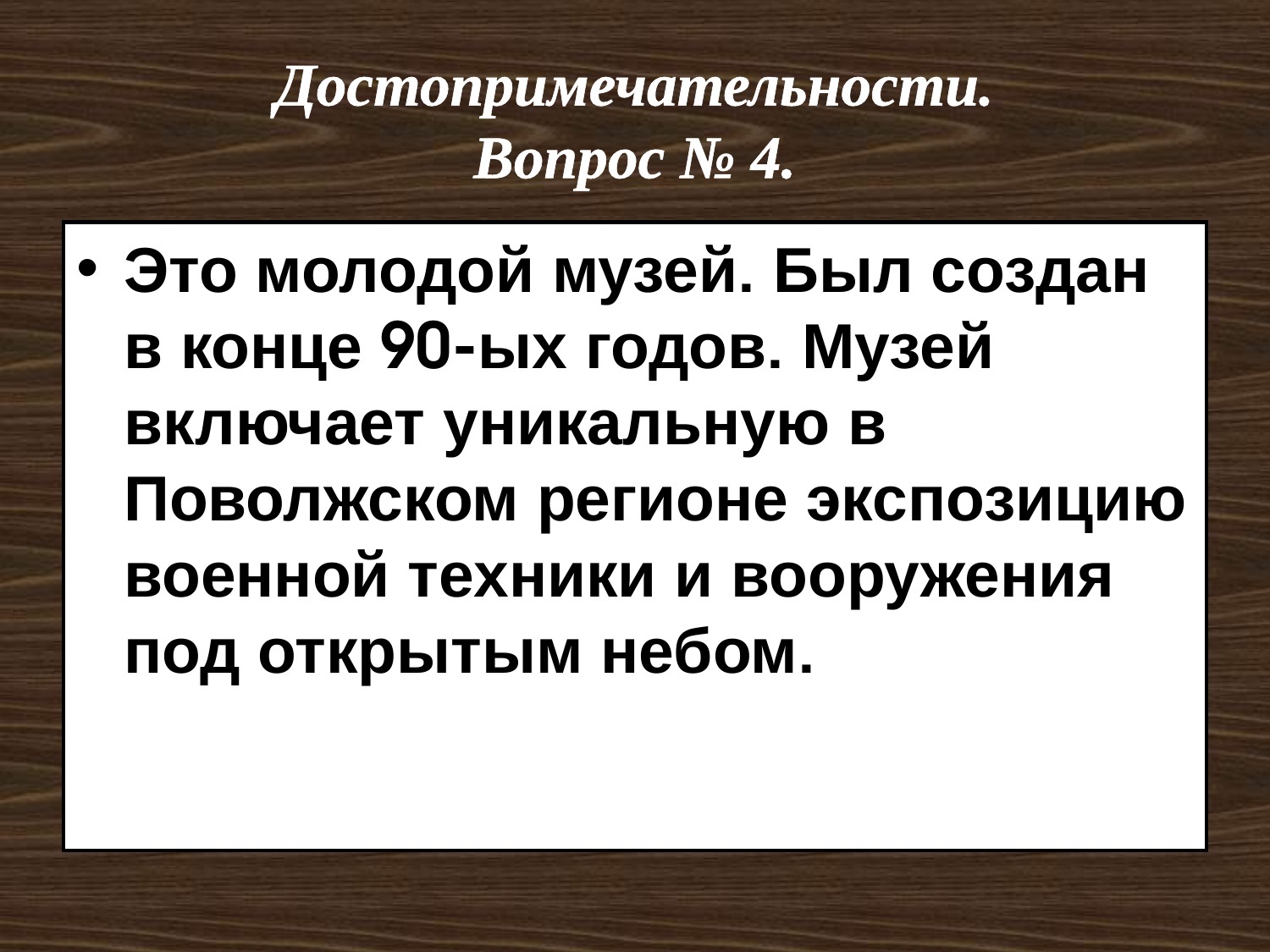

# Достопримечательности. Вопрос № 4.
Это молодой музей. Был создан в конце 90-ых годов. Музей включает уникальную в Поволжском регионе экспозицию военной техники и вооружения под открытым небом.